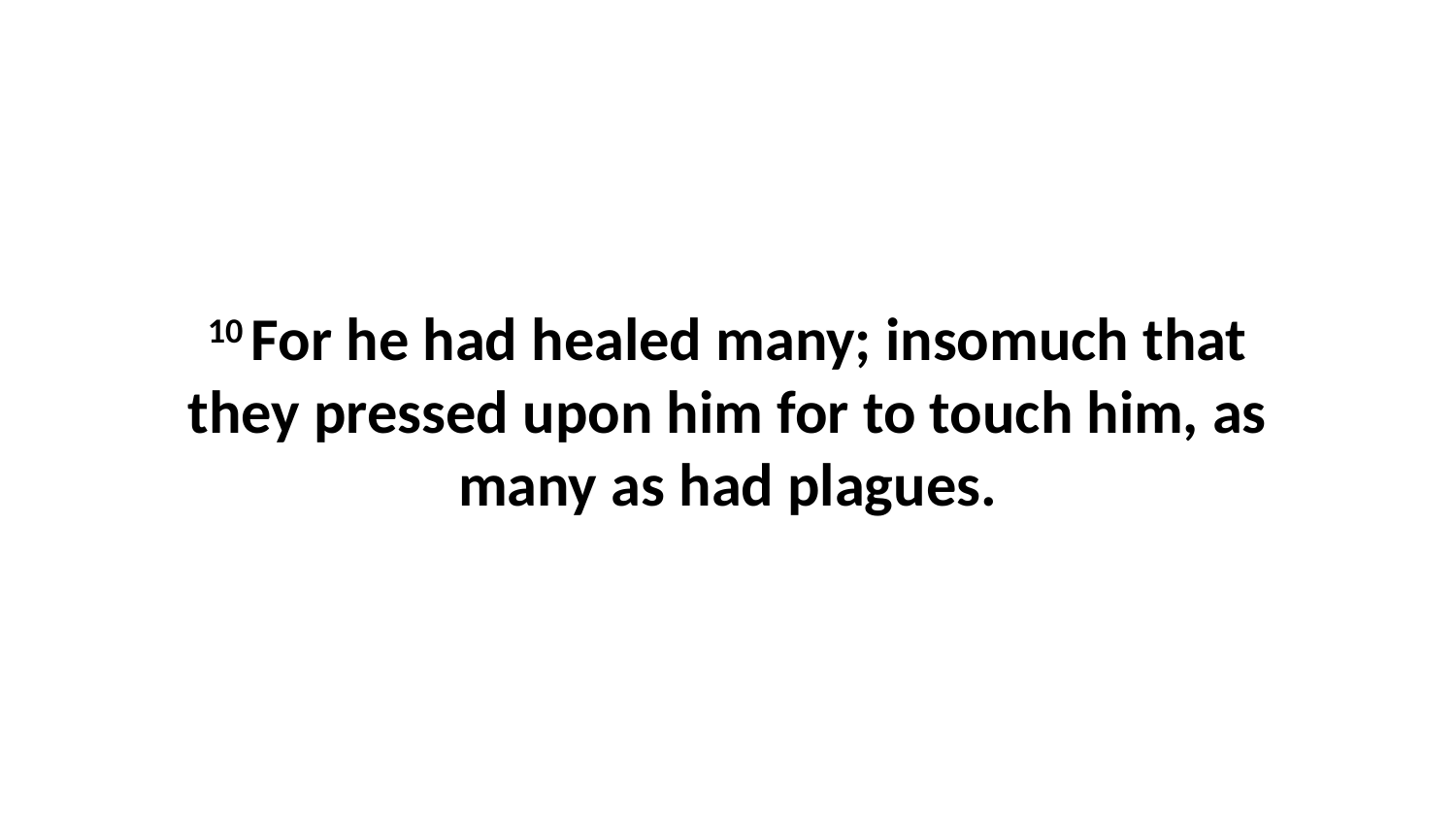

10 For he had healed many; insomuch that they pressed upon him for to touch him, as many as had plagues.